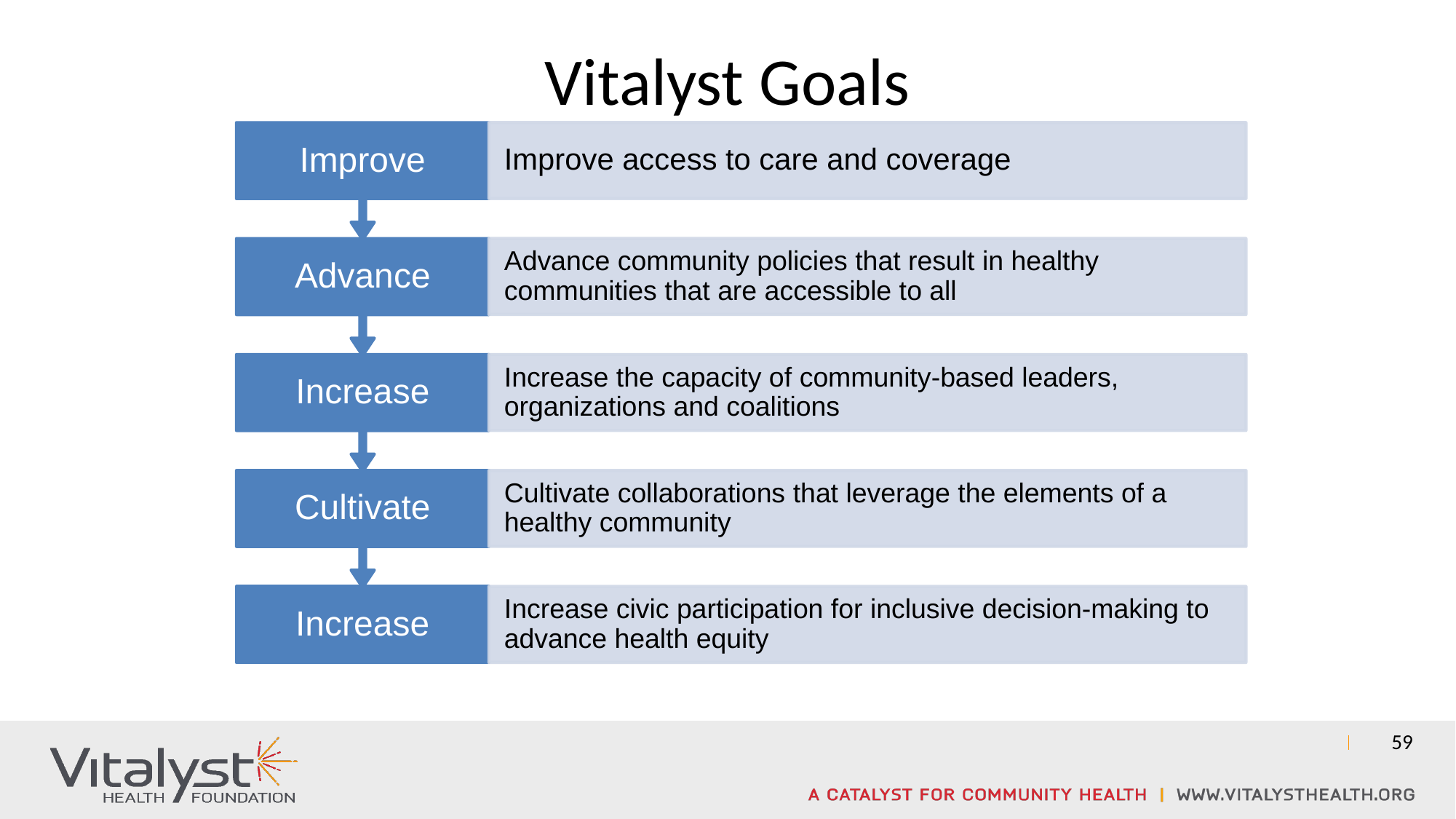

# Vitalyst Goals
Increase
Increase civic participation for inclusive decision-making to advance health equity
Cultivate
Cultivate collaborations that leverage the elements of a healthy community
Increase
Increase the capacity of community-based leaders, organizations and coalitions
Advance
Advance community policies that result in healthy communities that are accessible to all
Improve
Improve access to care and coverage